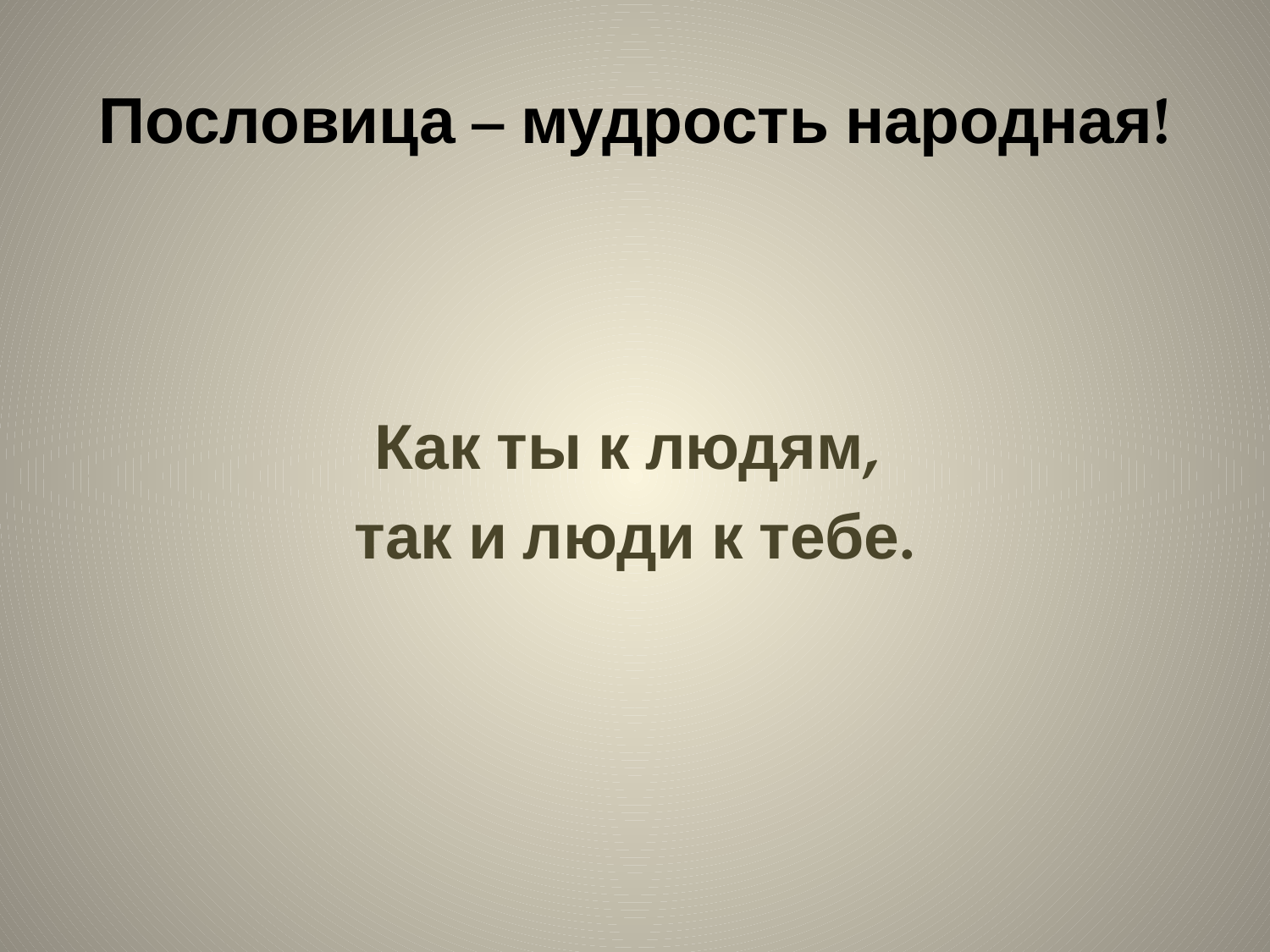

# Пословица – мудрость народная!

Как ты к людям,
так и люди к тебе.